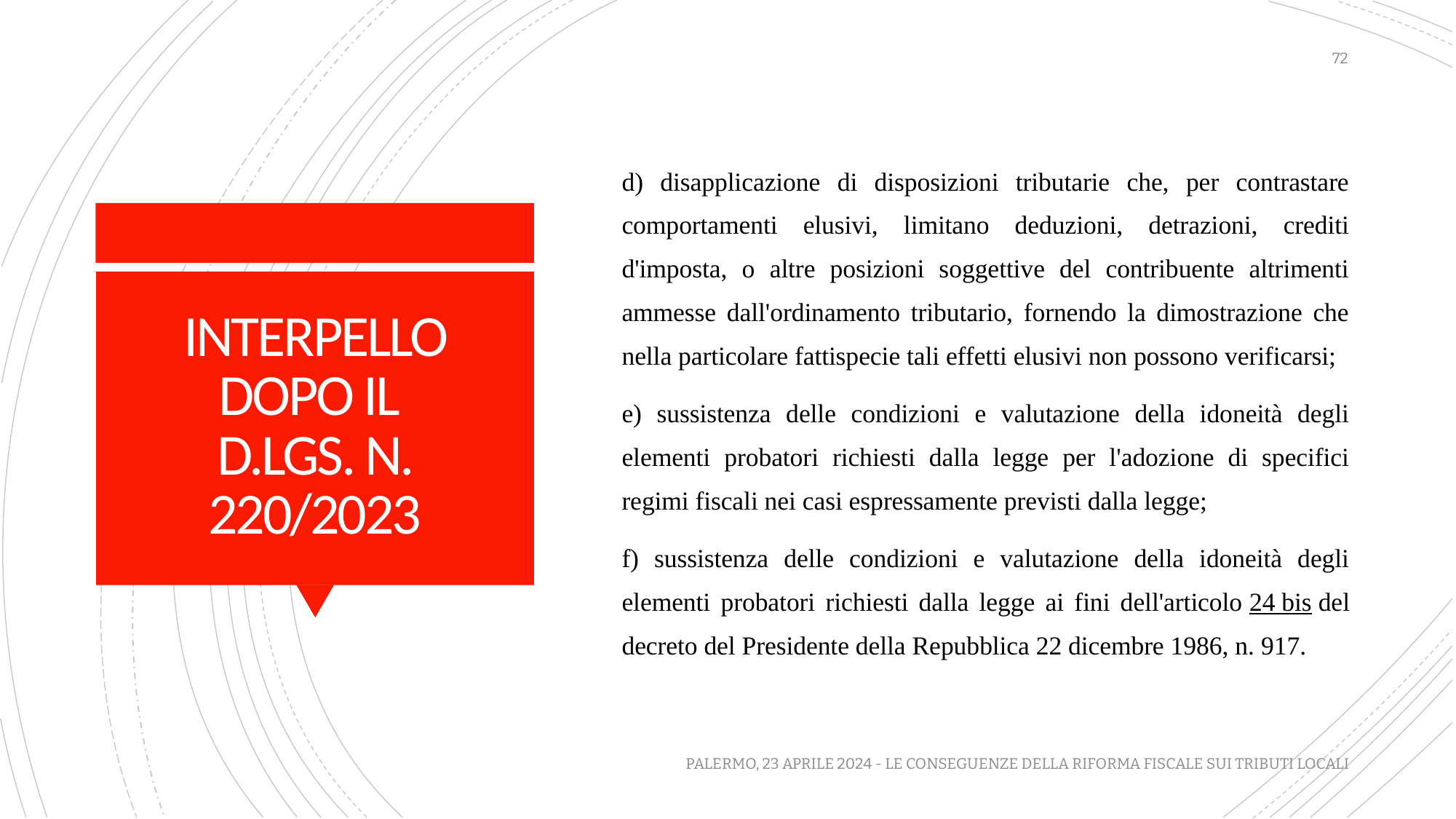

72

d) disapplicazione di disposizioni tributarie che, per contrastare comportamenti elusivi, limitano deduzioni, detrazioni, crediti d'imposta, o altre posizioni soggettive del contribuente altrimenti ammesse dall'ordinamento tributario, fornendo la dimostrazione che nella particolare fattispecie tali effetti elusivi non possono verificarsi;
e) sussistenza delle condizioni e valutazione della idoneità degli elementi probatori richiesti dalla legge per l'adozione di specifici regimi fiscali nei casi espressamente previsti dalla legge;
f) sussistenza delle condizioni e valutazione della idoneità degli elementi probatori richiesti dalla legge ai fini dell'articolo 24 bis del decreto del Presidente della Repubblica 22 dicembre 1986, n. 917.

# INTERPELLO DOPO IL D.LGS. N. 220/2023
PALERMO, 23 APRILE 2024 - LE CONSEGUENZE DELLA RIFORMA FISCALE SUI TRIBUTI LOCALI